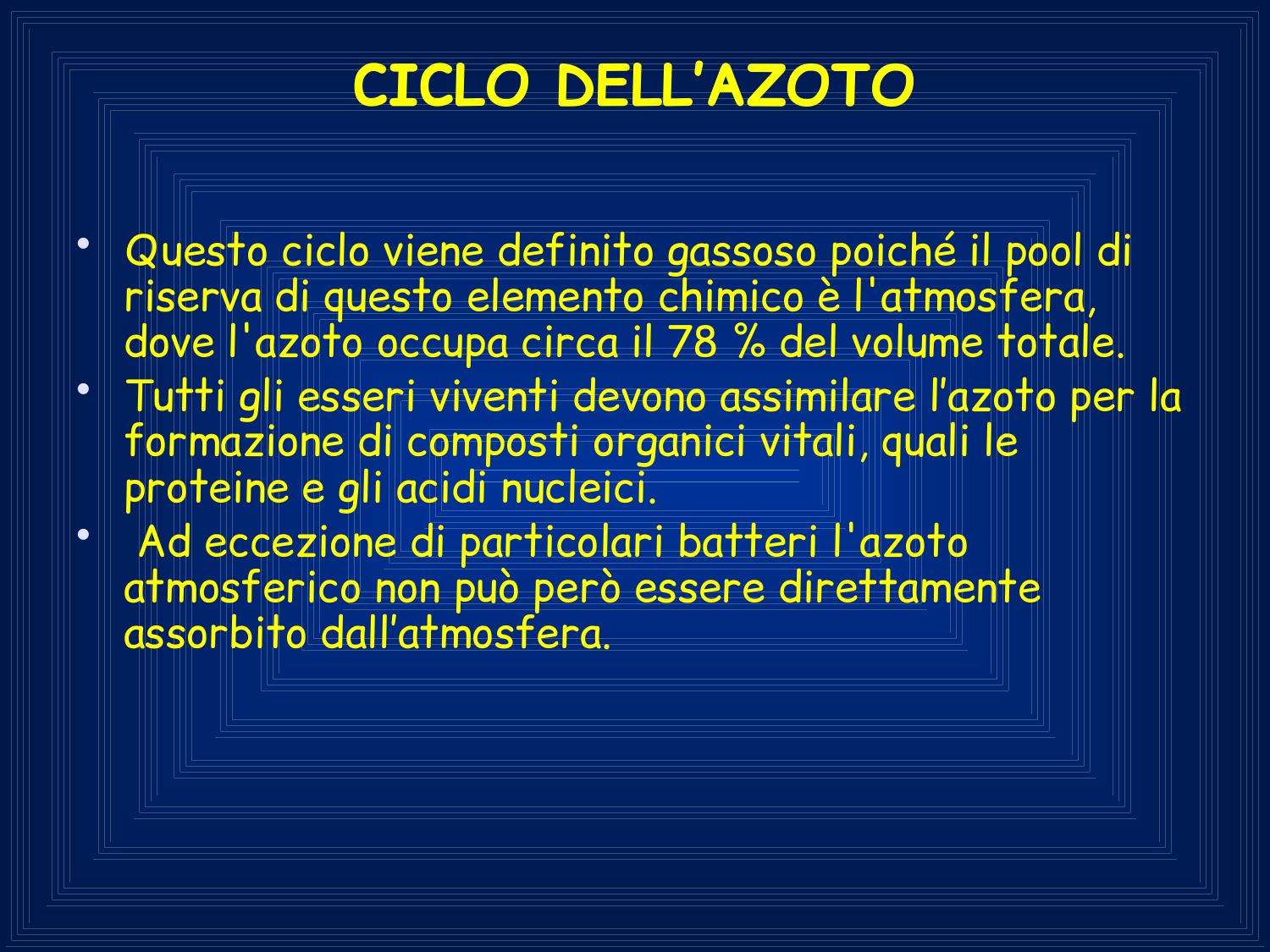

# CICLO DELL’AZOTO
Questo ciclo viene definito gassoso poiché il pool di riserva di questo elemento chimico è l'atmosfera, dove l'azoto occupa circa il 78 % del volume totale.
Tutti gli esseri viventi devono assimilare l’azoto per la formazione di composti organici vitali, quali le proteine e gli acidi nucleici.
 Ad eccezione di particolari batteri l'azoto atmosferico non può però essere direttamente assorbito dall’atmosfera.